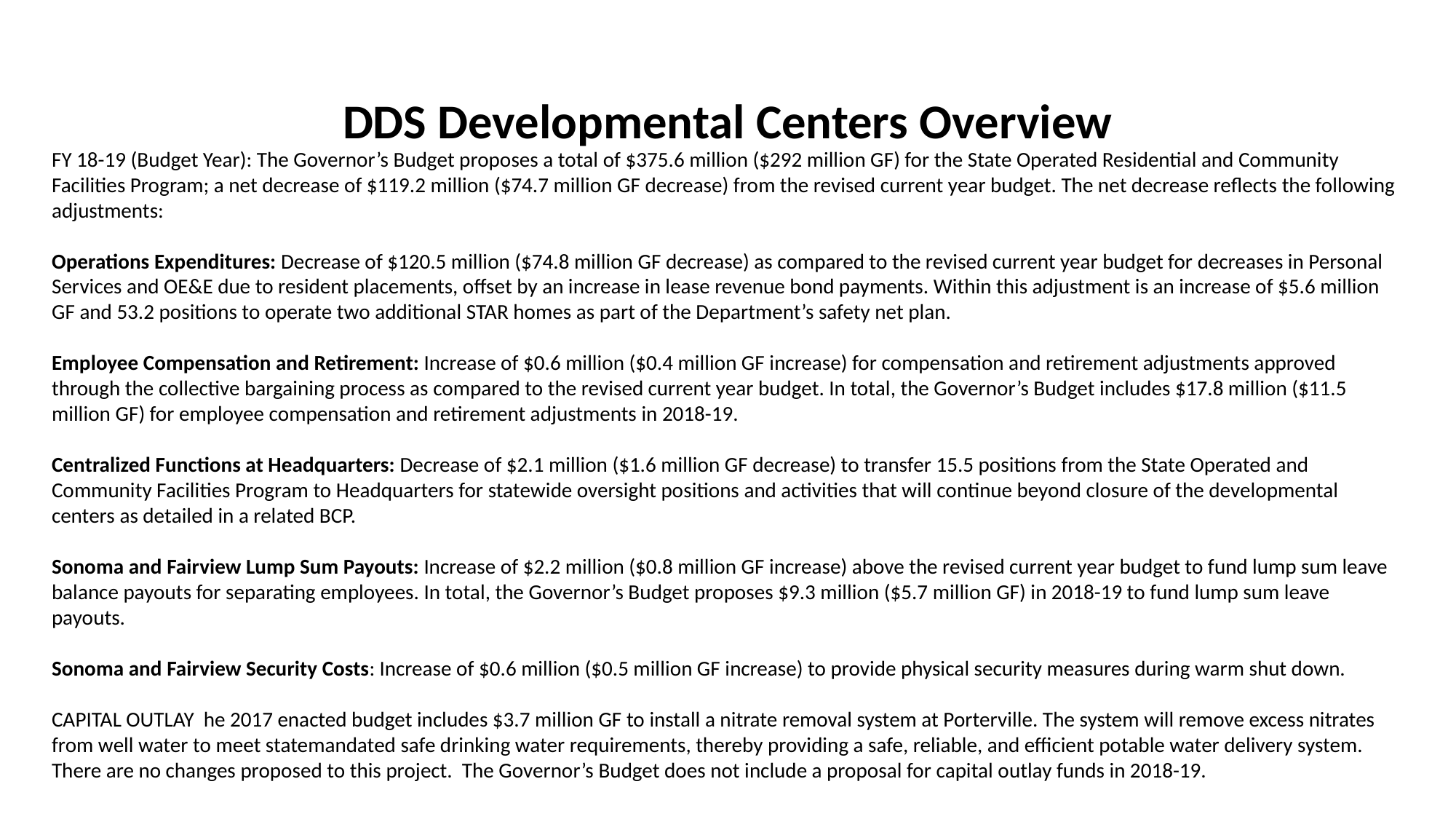

# DDS Developmental Centers Overview
FY 18-19 (Budget Year): The Governor’s Budget proposes a total of $375.6 million ($292 million GF) for the State Operated Residential and Community Facilities Program; a net decrease of $119.2 million ($74.7 million GF decrease) from the revised current year budget. The net decrease reflects the following adjustments:

Operations Expenditures: Decrease of $120.5 million ($74.8 million GF decrease) as compared to the revised current year budget for decreases in Personal Services and OE&E due to resident placements, offset by an increase in lease revenue bond payments. Within this adjustment is an increase of $5.6 million GF and 53.2 positions to operate two additional STAR homes as part of the Department’s safety net plan.

Employee Compensation and Retirement: Increase of $0.6 million ($0.4 million GF increase) for compensation and retirement adjustments approved through the collective bargaining process as compared to the revised current year budget. In total, the Governor’s Budget includes $17.8 million ($11.5 million GF) for employee compensation and retirement adjustments in 2018-19.

Centralized Functions at Headquarters: Decrease of $2.1 million ($1.6 million GF decrease) to transfer 15.5 positions from the State Operated and Community Facilities Program to Headquarters for statewide oversight positions and activities that will continue beyond closure of the developmental centers as detailed in a related BCP.

Sonoma and Fairview Lump Sum Payouts: Increase of $2.2 million ($0.8 million GF increase) above the revised current year budget to fund lump sum leave balance payouts for separating employees. In total, the Governor’s Budget proposes $9.3 million ($5.7 million GF) in 2018-19 to fund lump sum leave payouts.

Sonoma and Fairview Security Costs: Increase of $0.6 million ($0.5 million GF increase) to provide physical security measures during warm shut down.

CAPITAL OUTLAY  he 2017 enacted budget includes $3.7 million GF to install a nitrate removal system at Porterville. The system will remove excess nitrates from well water to meet statemandated safe drinking water requirements, thereby providing a safe, reliable, and efficient potable water delivery system. There are no changes proposed to this project.  The Governor’s Budget does not include a proposal for capital outlay funds in 2018-19.